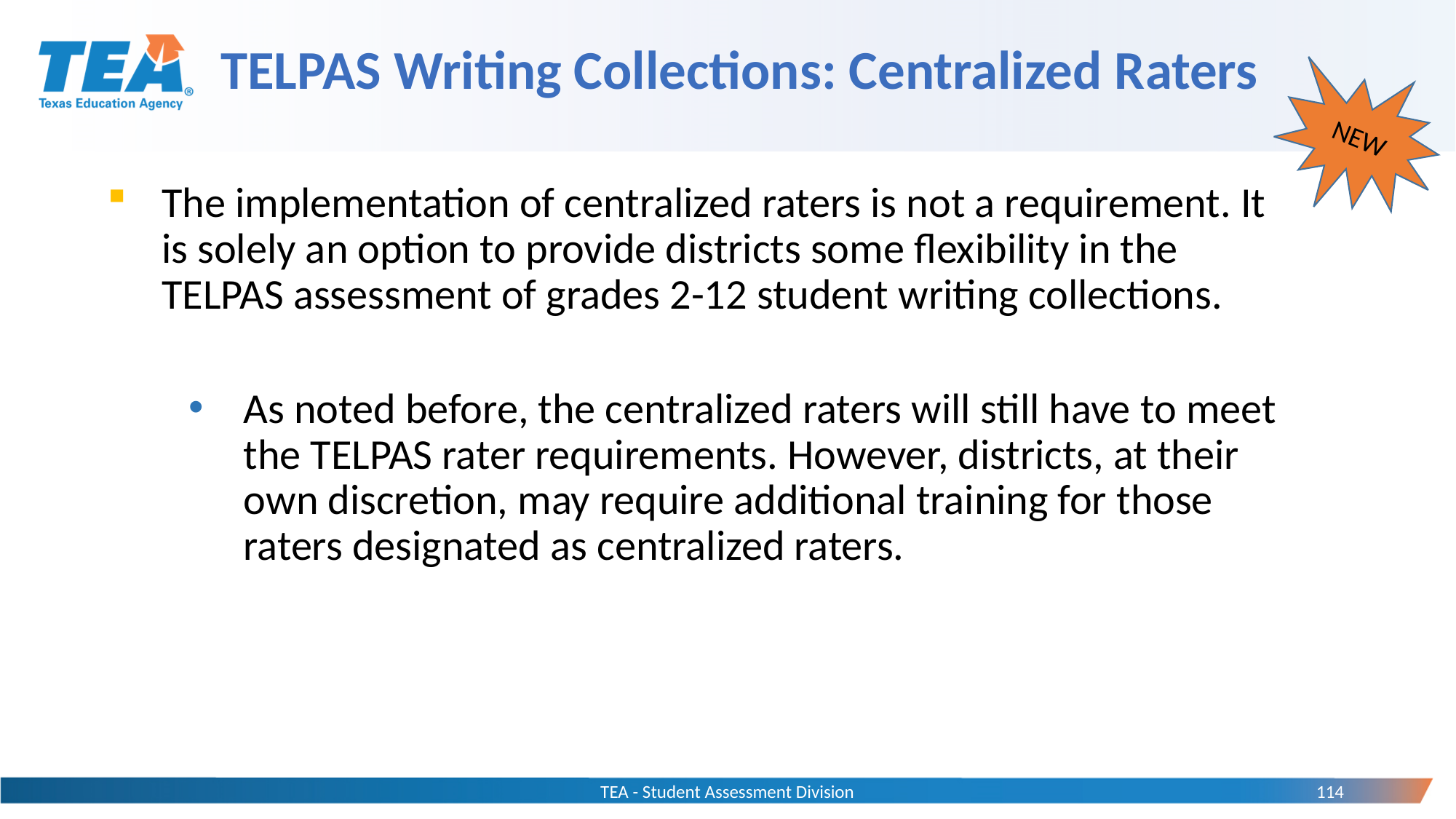

# TELPAS Writing Collections: Centralized Raters
NEW
The implementation of centralized raters is not a requirement. It is solely an option to provide districts some flexibility in the TELPAS assessment of grades 2-12 student writing collections.

As noted before, the centralized raters will still have to meet the TELPAS rater requirements. However, districts, at their own discretion, may require additional training for those raters designated as centralized raters.

TEA - Student Assessment Division
114